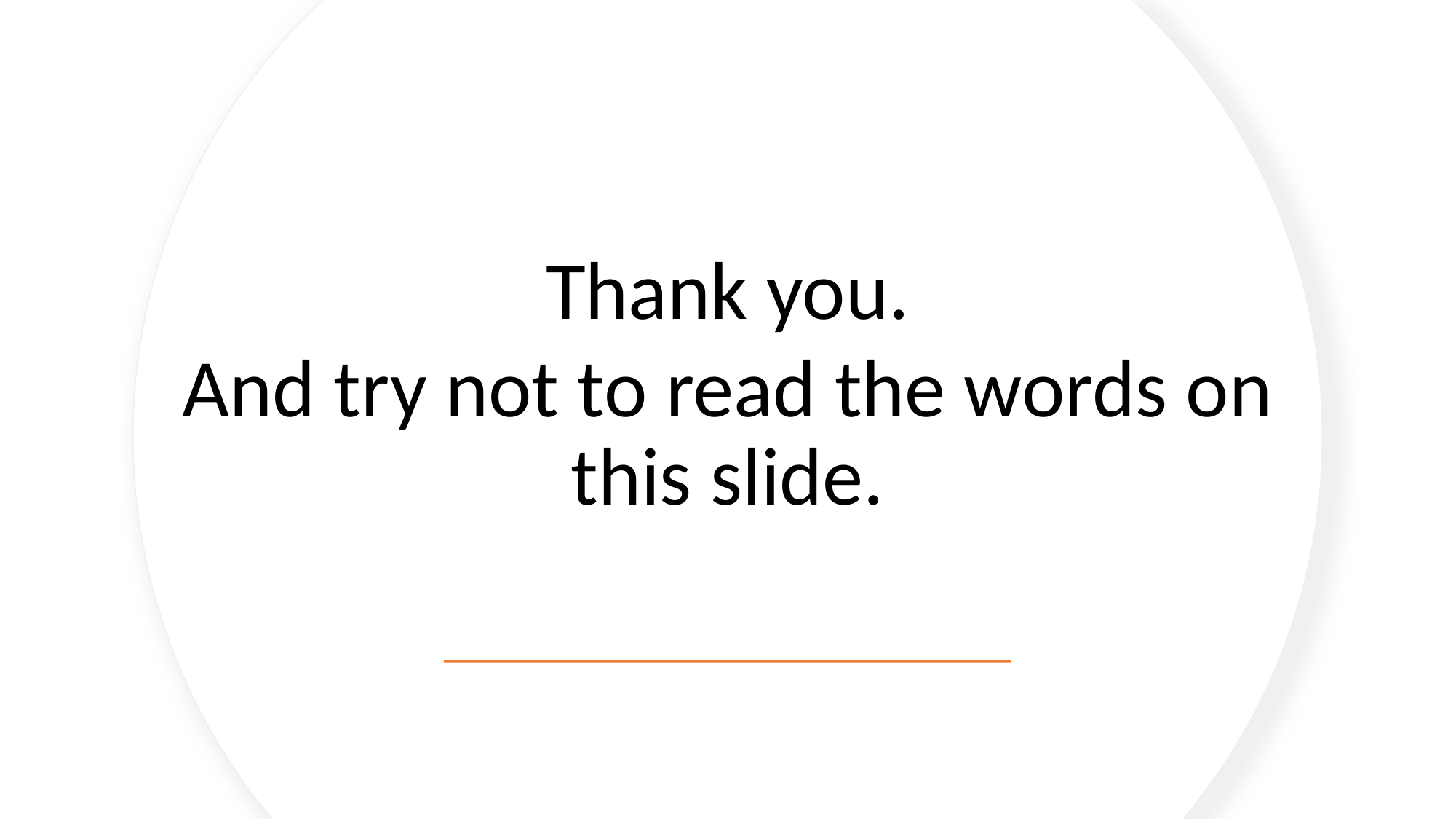

Thank you.
And try not to read the words on this slide.